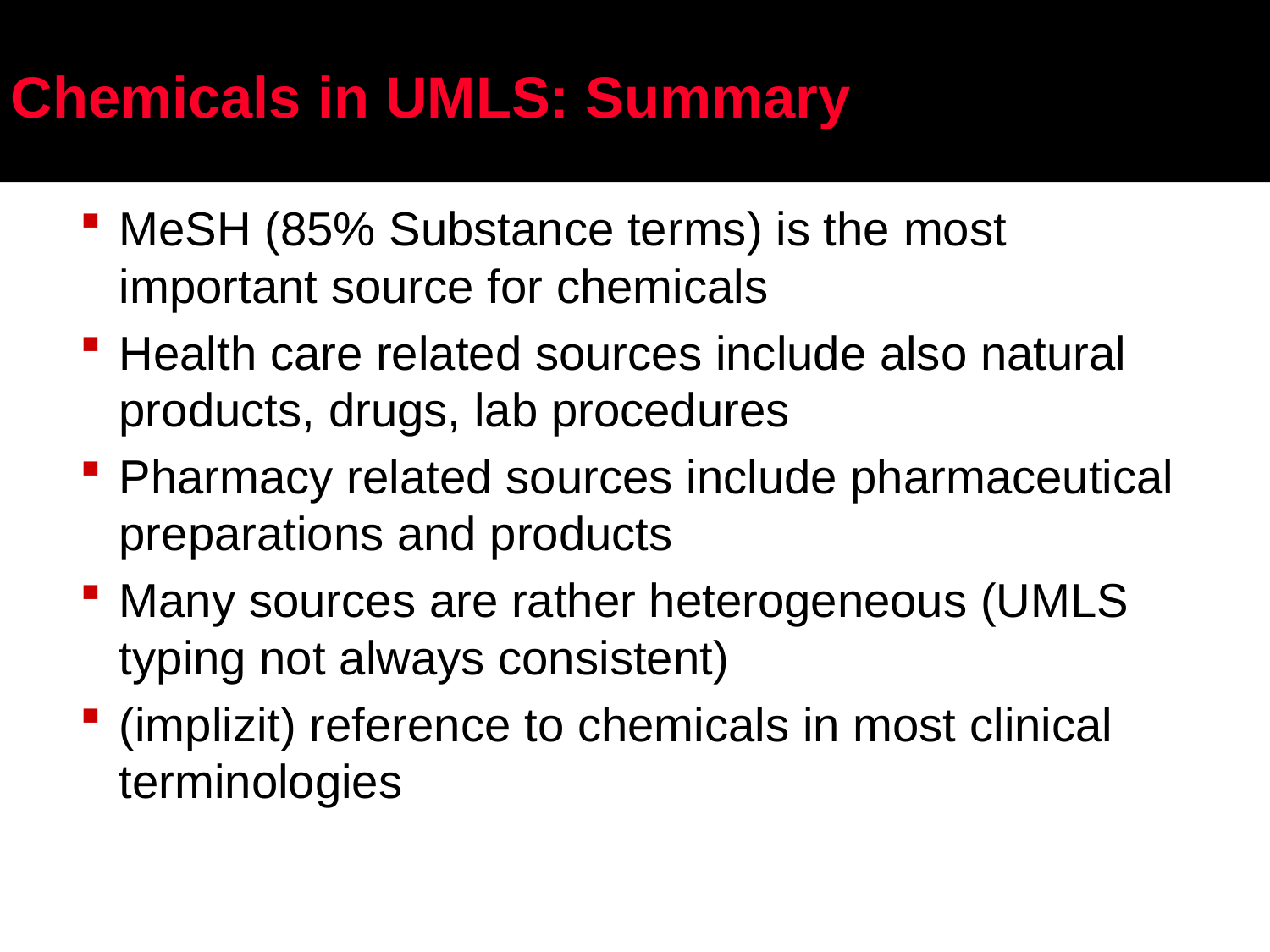

# Chemicals in UMLS: Summary
MeSH (85% Substance terms) is the most important source for chemicals
Health care related sources include also natural products, drugs, lab procedures
Pharmacy related sources include pharmaceutical preparations and products
Many sources are rather heterogeneous (UMLS typing not always consistent)
(implizit) reference to chemicals in most clinical terminologies